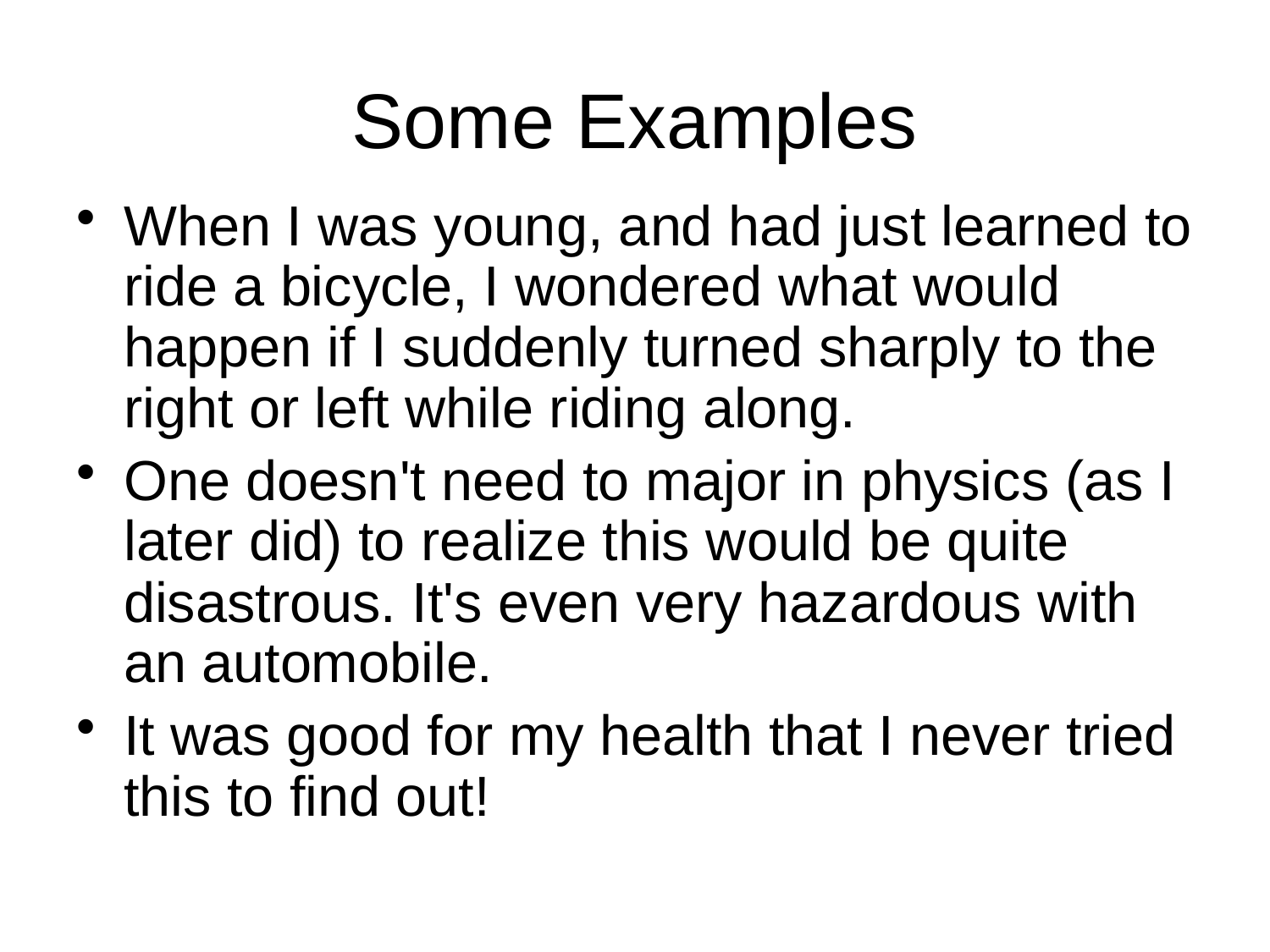

# Some Examples
When I was young, and had just learned to ride a bicycle, I wondered what would happen if I suddenly turned sharply to the right or left while riding along.
One doesn't need to major in physics (as I later did) to realize this would be quite disastrous. It's even very hazardous with an automobile.
It was good for my health that I never tried this to find out!